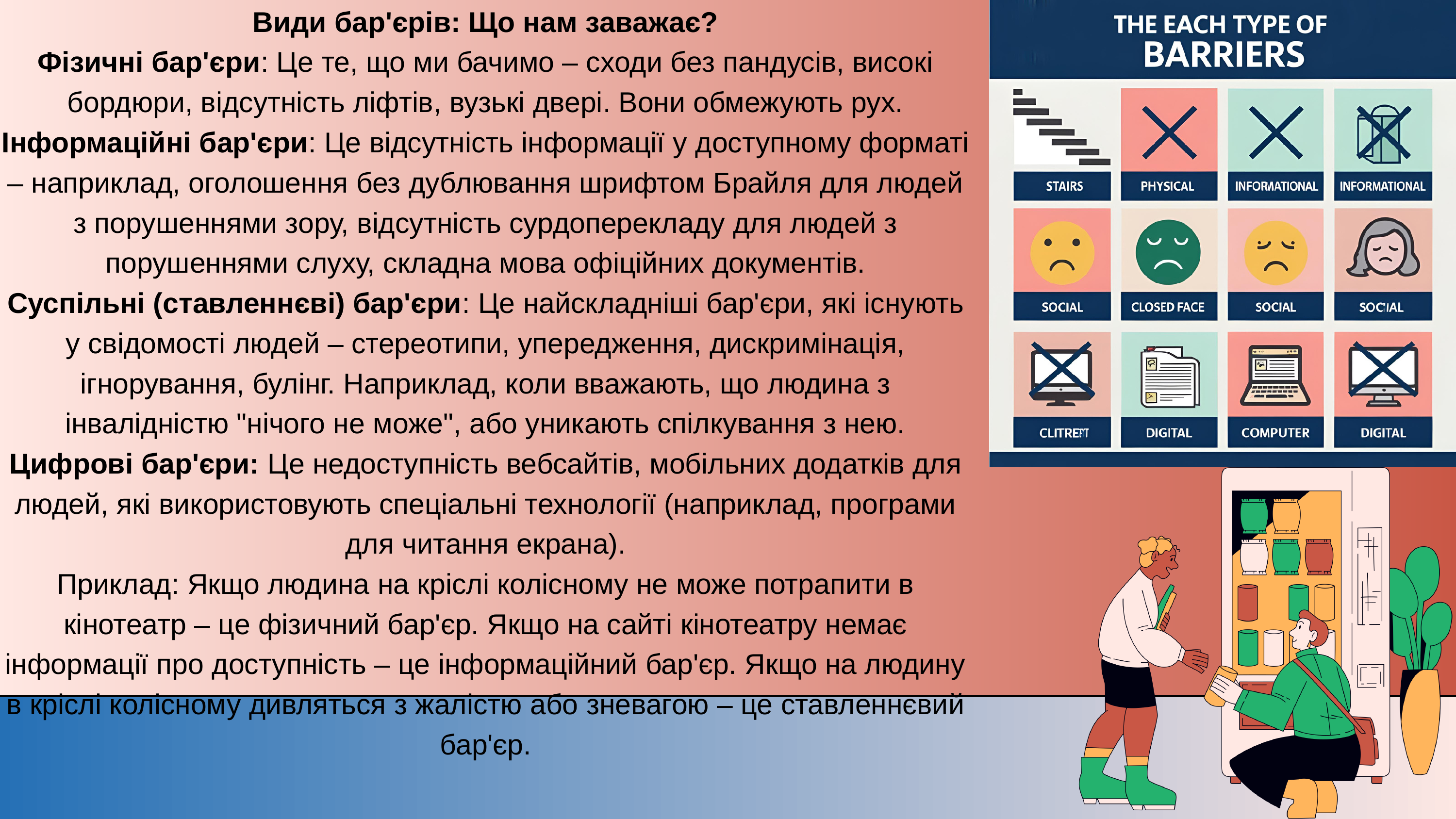

Види бар'єрів: Що нам заважає?
Фізичні бар'єри: Це те, що ми бачимо – сходи без пандусів, високі бордюри, відсутність ліфтів, вузькі двері. Вони обмежують рух.
Інформаційні бар'єри: Це відсутність інформації у доступному форматі – наприклад, оголошення без дублювання шрифтом Брайля для людей з порушеннями зору, відсутність сурдоперекладу для людей з порушеннями слуху, складна мова офіційних документів.
Суспільні (ставленнєві) бар'єри: Це найскладніші бар'єри, які існують у свідомості людей – стереотипи, упередження, дискримінація, ігнорування, булінг. Наприклад, коли вважають, що людина з інвалідністю "нічого не може", або уникають спілкування з нею.
Цифрові бар'єри: Це недоступність вебсайтів, мобільних додатків для людей, які використовують спеціальні технології (наприклад, програми для читання екрана).
Приклад: Якщо людина на кріслі колісному не може потрапити в кінотеатр – це фізичний бар'єр. Якщо на сайті кінотеатру немає інформації про доступність – це інформаційний бар'єр. Якщо на людину в кріслі колісному дивляться з жалістю або зневагою – це ставленнєвий бар'єр.